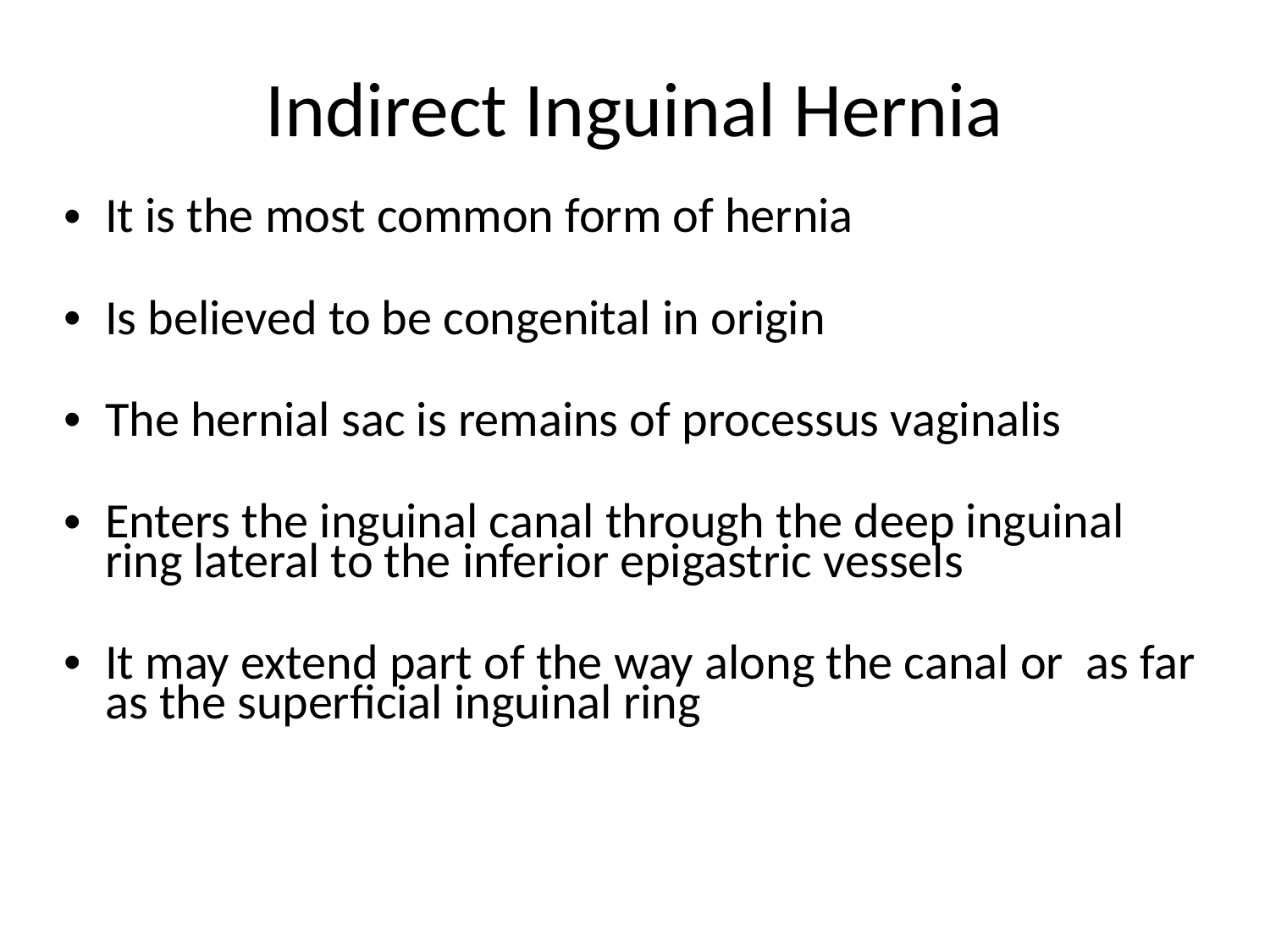

Indirect Inguinal Hernia
It is the most common form of hernia

Is believed to be congenital in origin

The hernial sac is remains of processus vaginalis

Enters the inguinal canal through the deep inguinal ring lateral to the inferior epigastric vessels

It may extend part of the way along the canal or  as far as the superficial inguinal ring